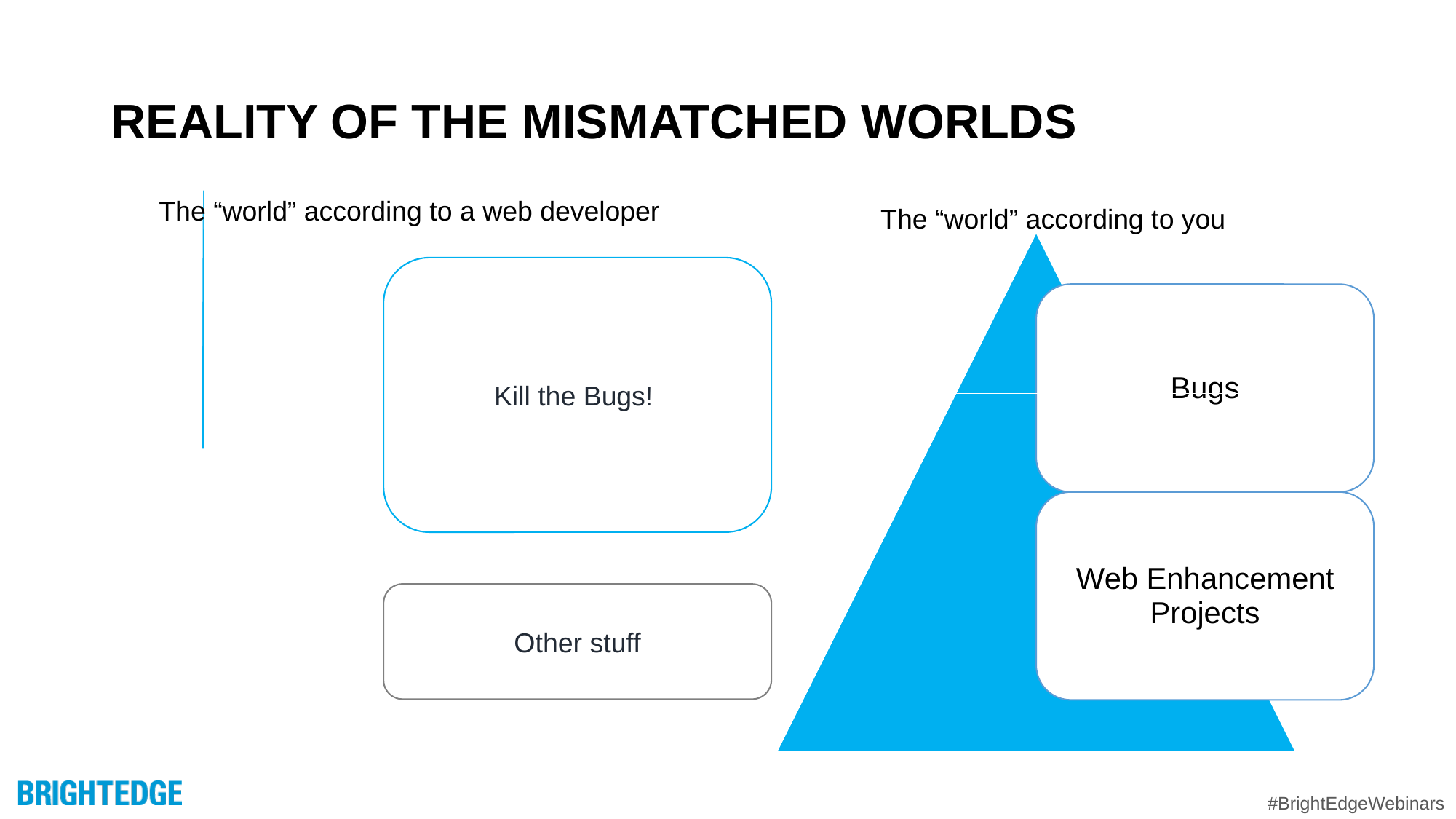

# Reality of The Mismatched Worlds

The “world” according to a web developer
The “world” according to you

Bugs
Web Enhancement Projects
Kill the Bugs!
Other stuff